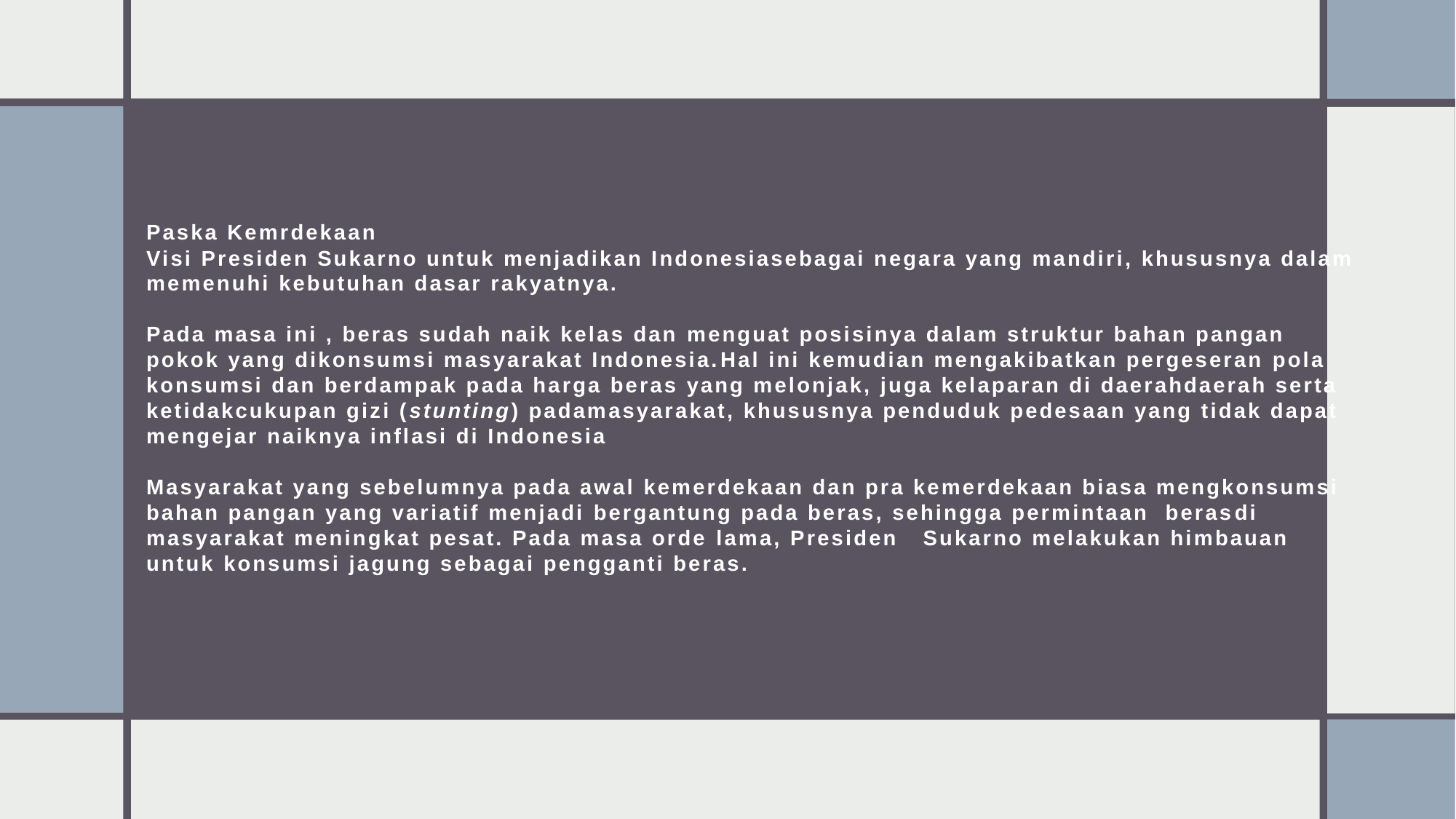

# Paska Kemrdekaan Visi Presiden Sukarno untuk menjadikan Indonesiasebagai negara yang mandiri, khususnya dalam memenuhi kebutuhan dasar rakyatnya. Pada masa ini , beras sudah naik kelas dan menguat posisinya dalam struktur bahan pangan pokok yang dikonsumsi masyarakat Indonesia.Hal ini kemudian mengakibatkan pergeseran pola konsumsi dan berdampak pada harga beras yang melonjak, juga kelaparan di daerahdaerah serta ketidakcukupan gizi (stunting) padamasyarakat, khususnya penduduk pedesaan yang tidak dapat mengejar naiknya inflasi di Indonesia Masyarakat yang sebelumnya pada awal kemerdekaan dan pra kemerdekaan biasa mengkonsumsi bahan pangan yang variatif menjadi bergantung pada beras, sehingga permintaan  berasdi masyarakat meningkat pesat. Pada masa orde lama, Presiden   Sukarno melakukan himbauan untuk konsumsi jagung sebagai pengganti beras.